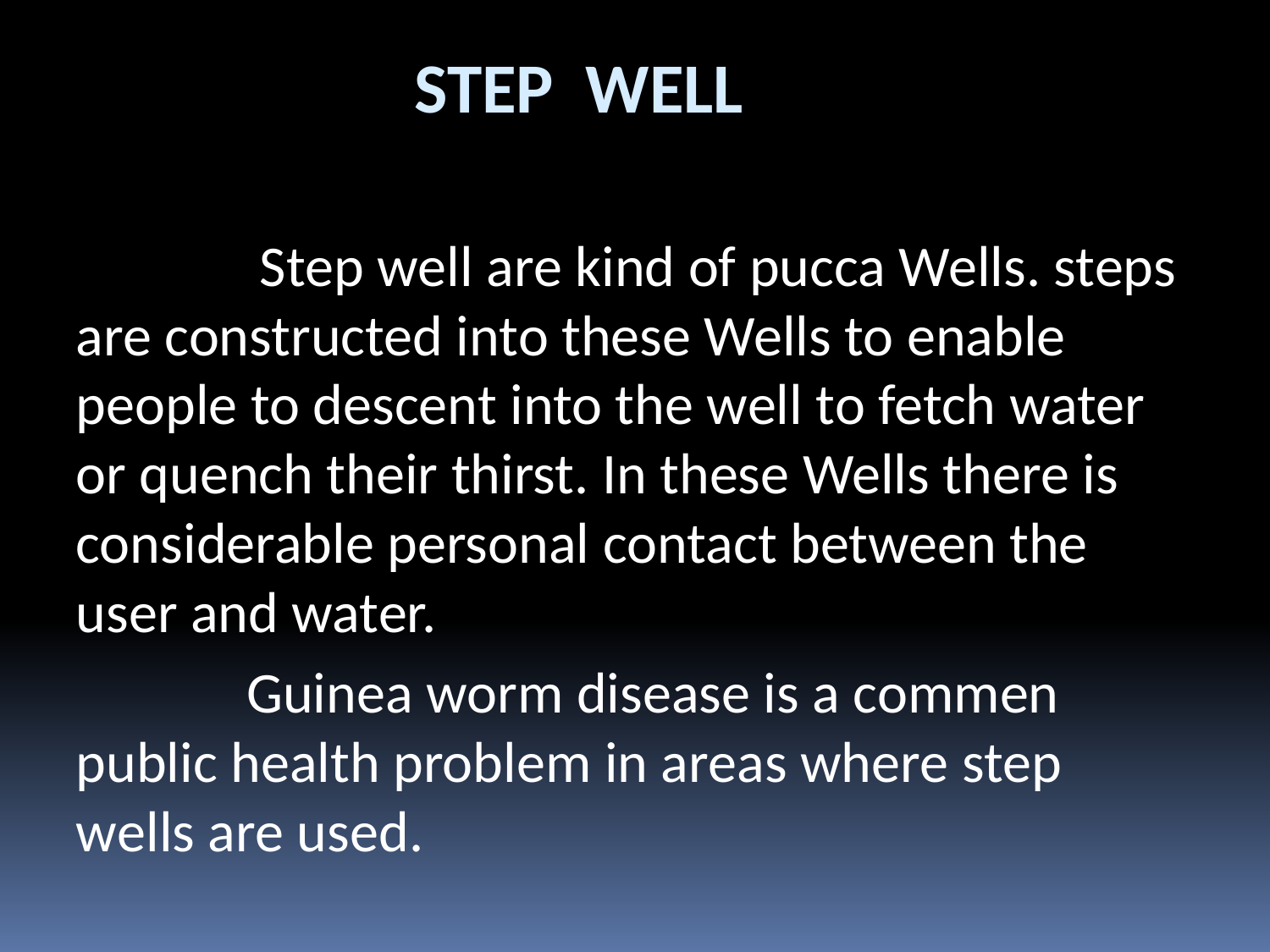

# STEP  WELL
              Step well are kind of pucca Wells. steps are constructed into these Wells to enable people to descent into the well to fetch water or quench their thirst. In these Wells there is considerable personal contact between the user and water.
             Guinea worm disease is a commen public health problem in areas where step wells are used.